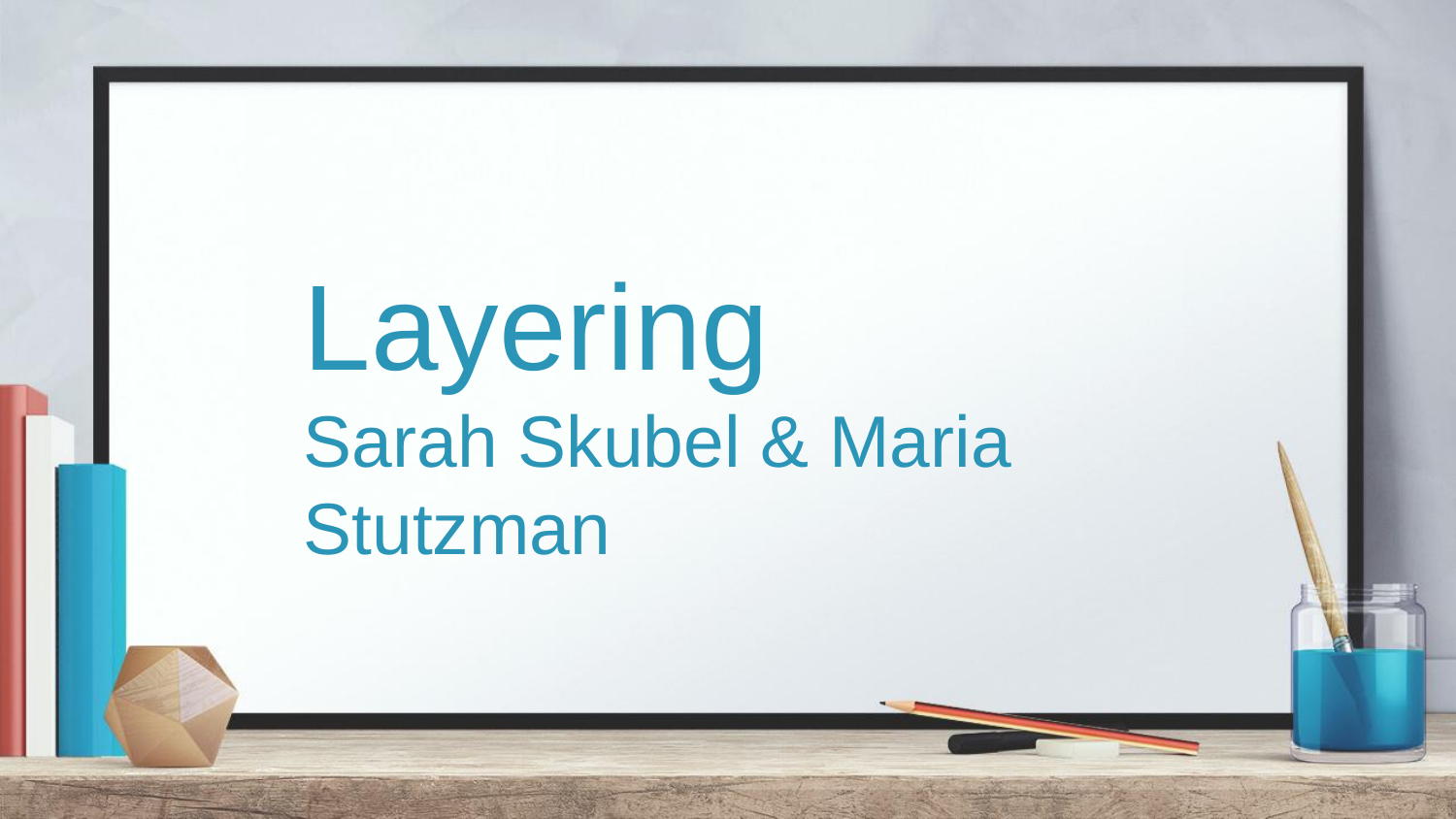

# Layering
Sarah Skubel & Maria Stutzman